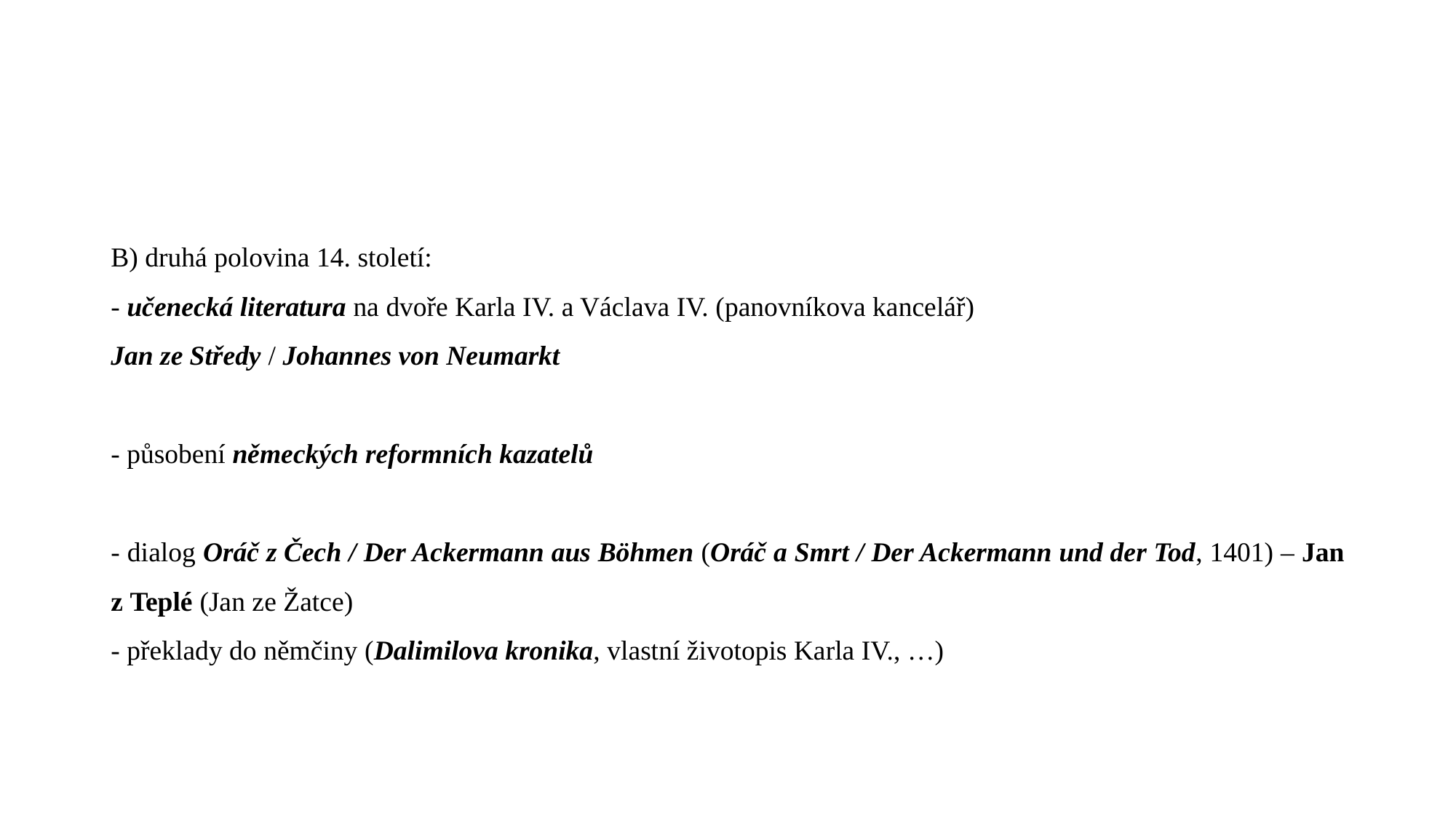

#
B) druhá polovina 14. století:
- učenecká literatura na dvoře Karla IV. a Václava IV. (panovníkova kancelář)
Jan ze Středy / Johannes von Neumarkt

- působení německých reformních kazatelů

- dialog Oráč z Čech / Der Ackermann aus Böhmen (Oráč a Smrt / Der Ackermann und der Tod, 1401) – Jan z Teplé (Jan ze Žatce)
- překlady do němčiny (Dalimilova kronika, vlastní životopis Karla IV., …)